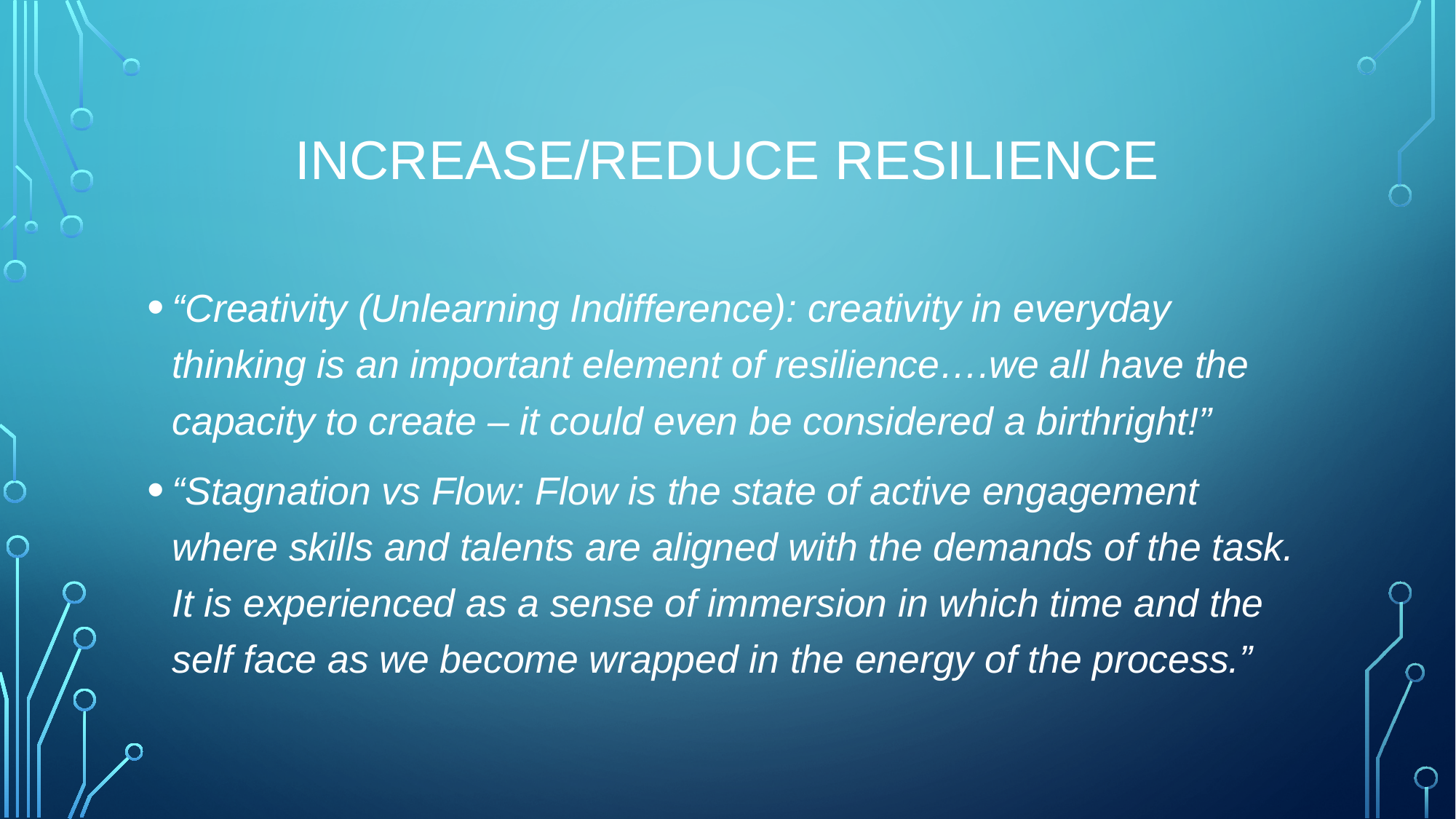

# Increase/reduce resilience
“Creativity (Unlearning Indifference): creativity in everyday thinking is an important element of resilience….we all have the capacity to create – it could even be considered a birthright!”
“Stagnation vs Flow: Flow is the state of active engagement where skills and talents are aligned with the demands of the task. It is experienced as a sense of immersion in which time and the self face as we become wrapped in the energy of the process.”